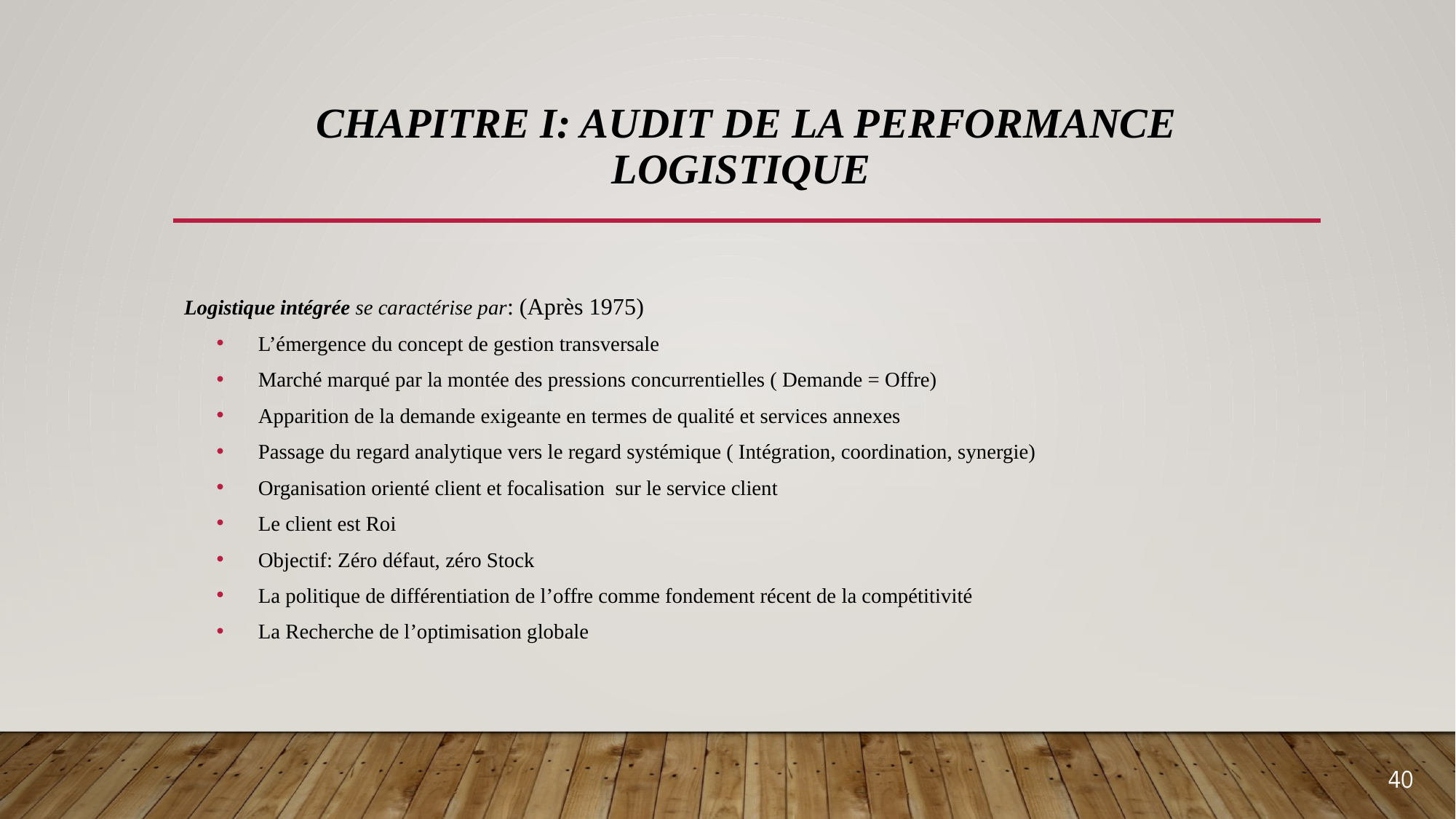

# Chapitre I: Audit de la performance logistique

Logistique intégrée se caractérise par: (Après 1975)
L’émergence du concept de gestion transversale
Marché marqué par la montée des pressions concurrentielles ( Demande = Offre)
Apparition de la demande exigeante en termes de qualité et services annexes
Passage du regard analytique vers le regard systémique ( Intégration, coordination, synergie)
Organisation orienté client et focalisation  sur le service client
Le client est Roi
Objectif: Zéro défaut, zéro Stock
La politique de différentiation de l’offre comme fondement récent de la compétitivité
La Recherche de l’optimisation globale

40